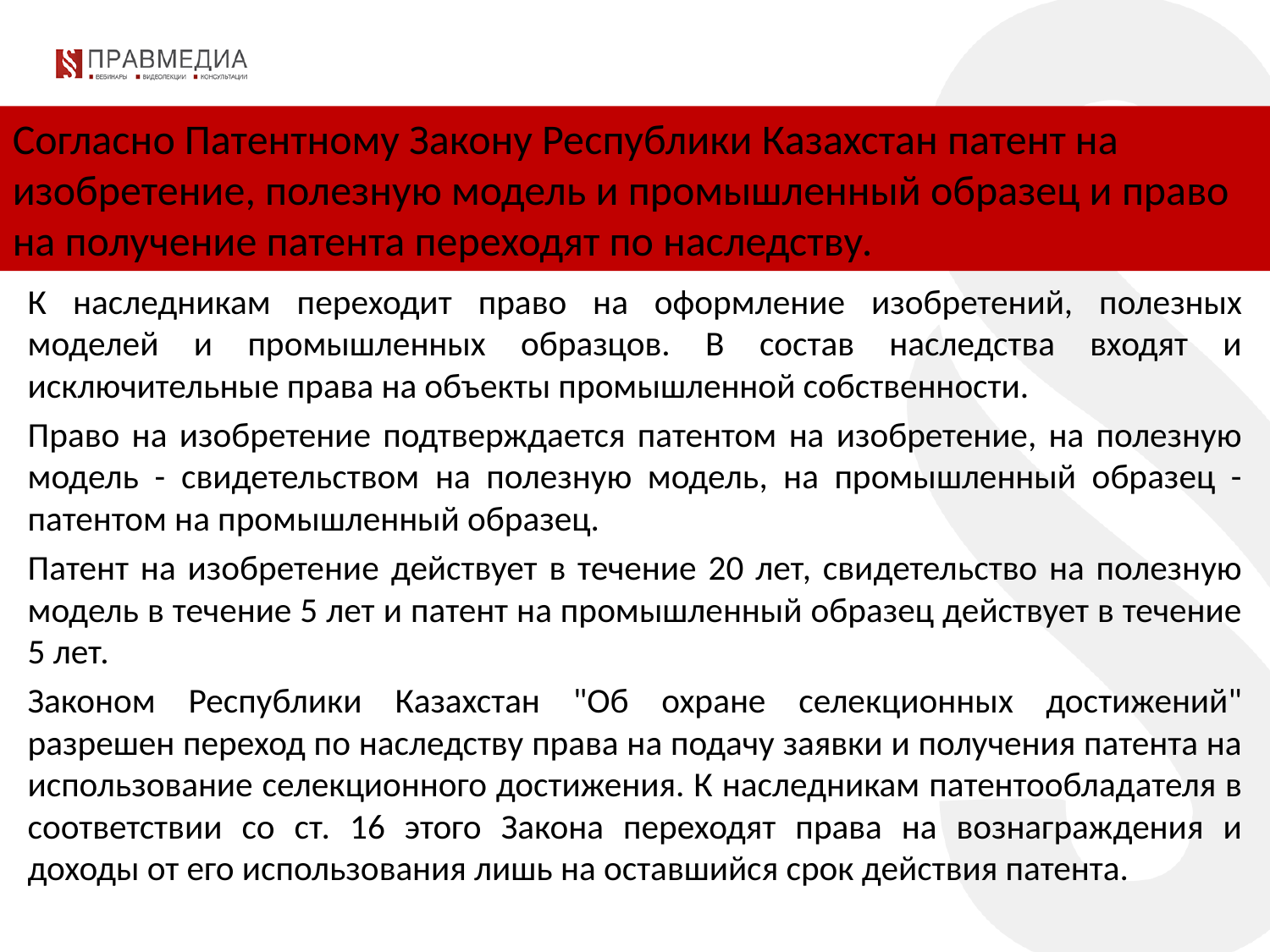

Согласно Патентному Закону Республики Казахстан патент на изобретение, полезную модель и промышленный образец и право на получение патента переходят по наследству.
К наследникам переходит право на оформление изобретений, полезных моделей и промышленных образцов. В состав наследства входят и исключительные права на объекты промышленной собственности.
Право на изобретение подтверждается патентом на изобретение, на полезную модель - свидетельством на полезную модель, на промышленный образец - патентом на промышленный образец.
Патент на изобретение действует в течение 20 лет, свидетельство на полезную модель в течение 5 лет и патент на промышленный образец действует в течение 5 лет.
Законом Республики Казахстан "Об охране селекционных достижений" разрешен переход по наследству права на подачу заявки и получения патента на использование селекционного достижения. К наследникам патентообладателя в соответствии со ст. 16 этого Закона переходят права на вознаграждения и доходы от его использования лишь на оставшийся срок действия патента.